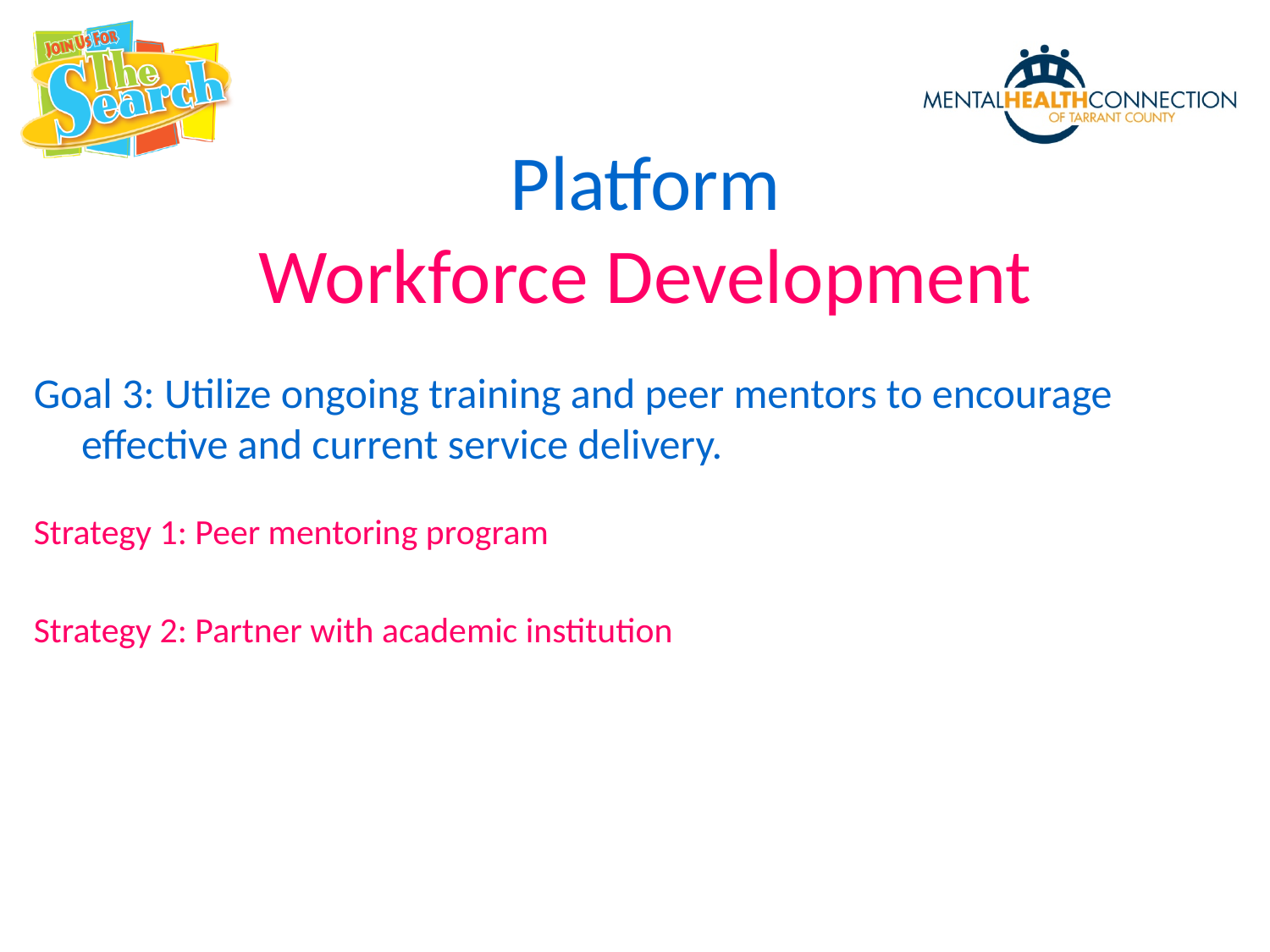

Platform
Workforce Development
Goal 3: Utilize ongoing training and peer mentors to encourage effective and current service delivery.

Strategy 1: Peer mentoring program

Strategy 2: Partner with academic institution